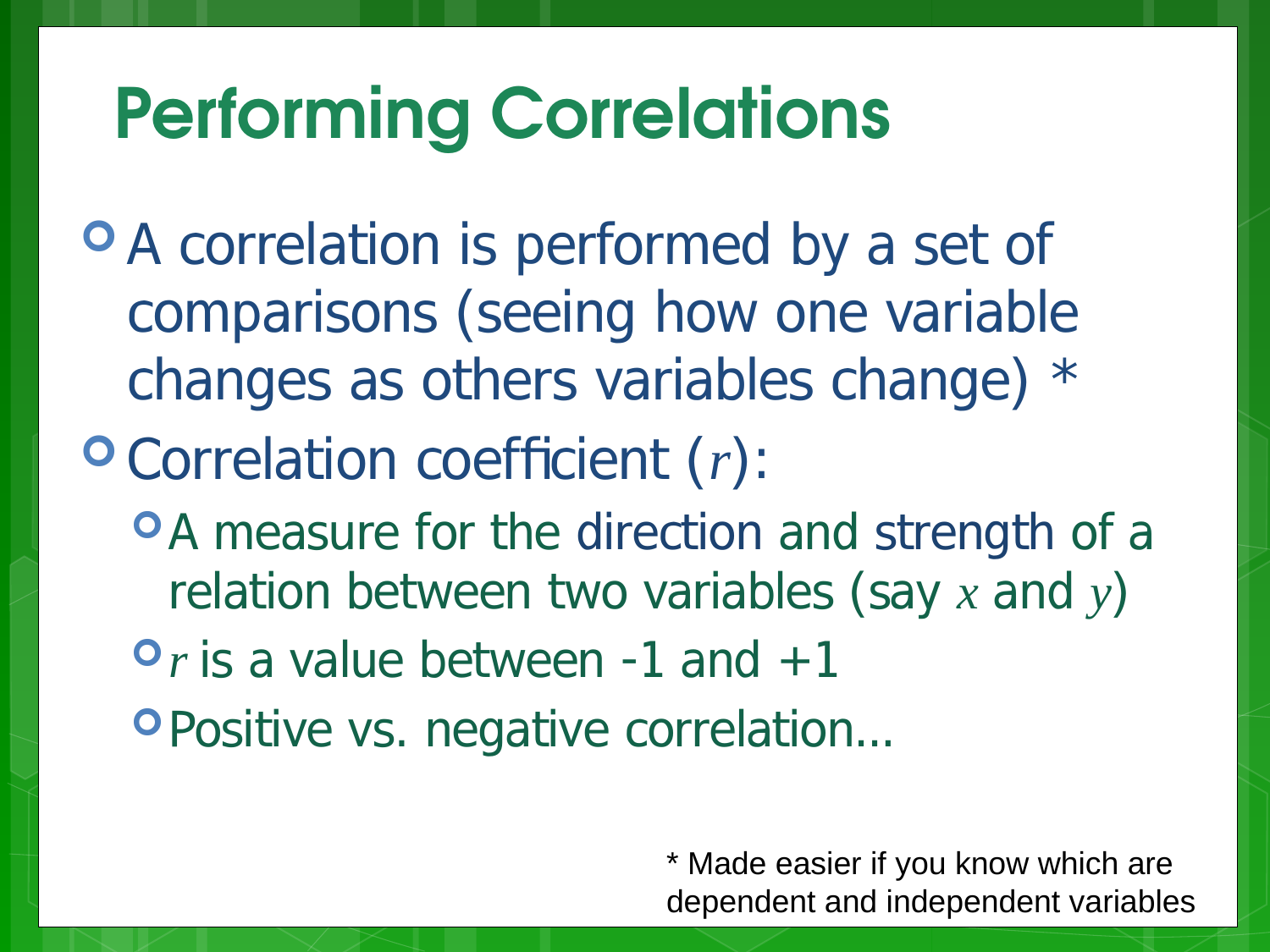

# Performing Correlations
A correlation is performed by a set of comparisons (seeing how one variable changes as others variables change) *
Correlation coefficient (r):
A measure for the direction and strength of a relation between two variables (say x and y)
r is a value between -1 and +1
Positive vs. negative correlation…
* Made easier if you know which are dependent and independent variables